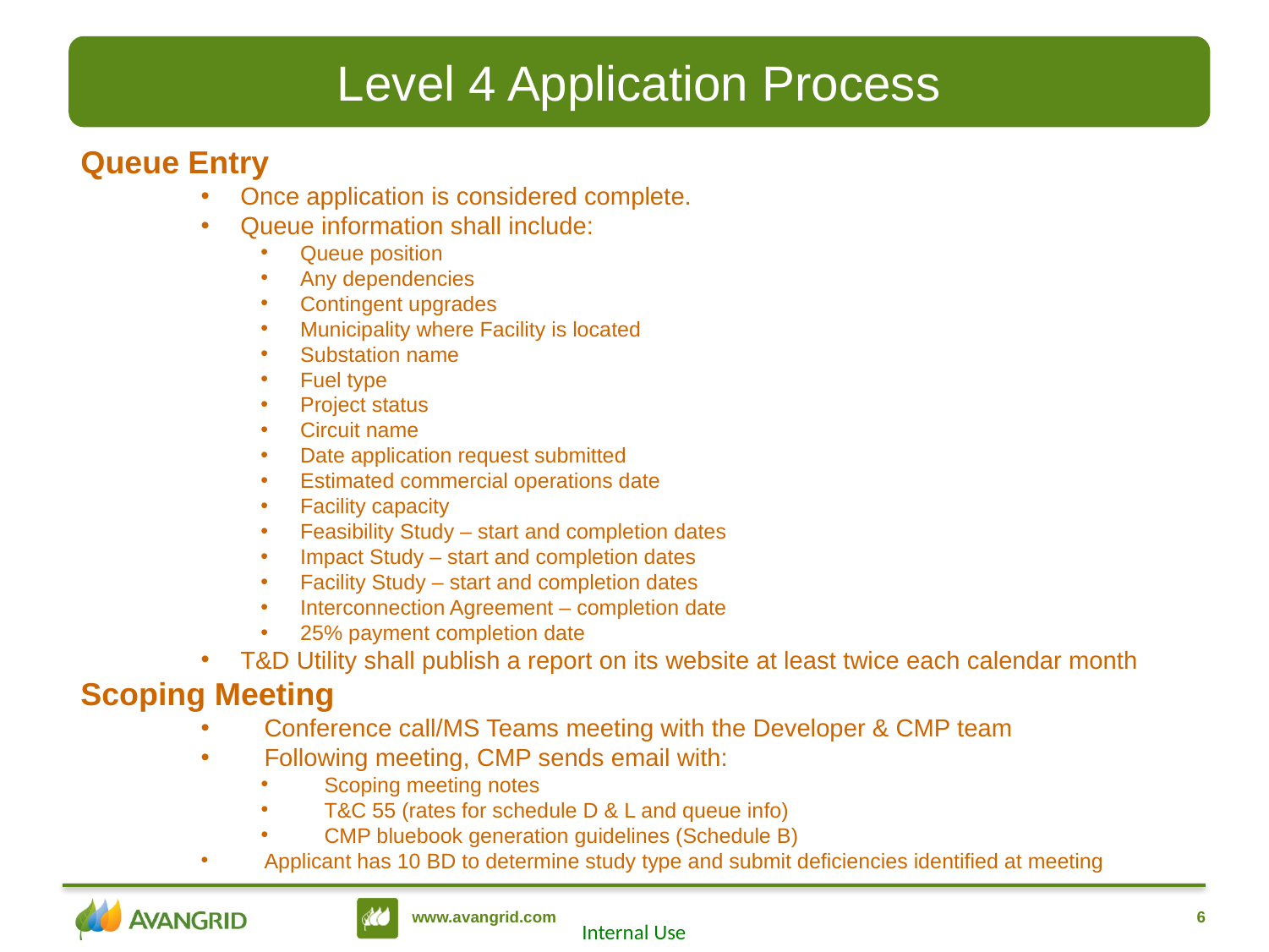

Level 4 Application Process
Queue Entry
Once application is considered complete.
Queue information shall include:
Queue position
Any dependencies
Contingent upgrades
Municipality where Facility is located
Substation name
Fuel type
Project status
Circuit name
Date application request submitted
Estimated commercial operations date
Facility capacity
Feasibility Study – start and completion dates
Impact Study – start and completion dates
Facility Study – start and completion dates
Interconnection Agreement – completion date
25% payment completion date
T&D Utility shall publish a report on its website at least twice each calendar month
Scoping Meeting
Conference call/MS Teams meeting with the Developer & CMP team
Following meeting, CMP sends email with:
Scoping meeting notes
T&C 55 (rates for schedule D & L and queue info)
CMP bluebook generation guidelines (Schedule B)
Applicant has 10 BD to determine study type and submit deficiencies identified at meeting